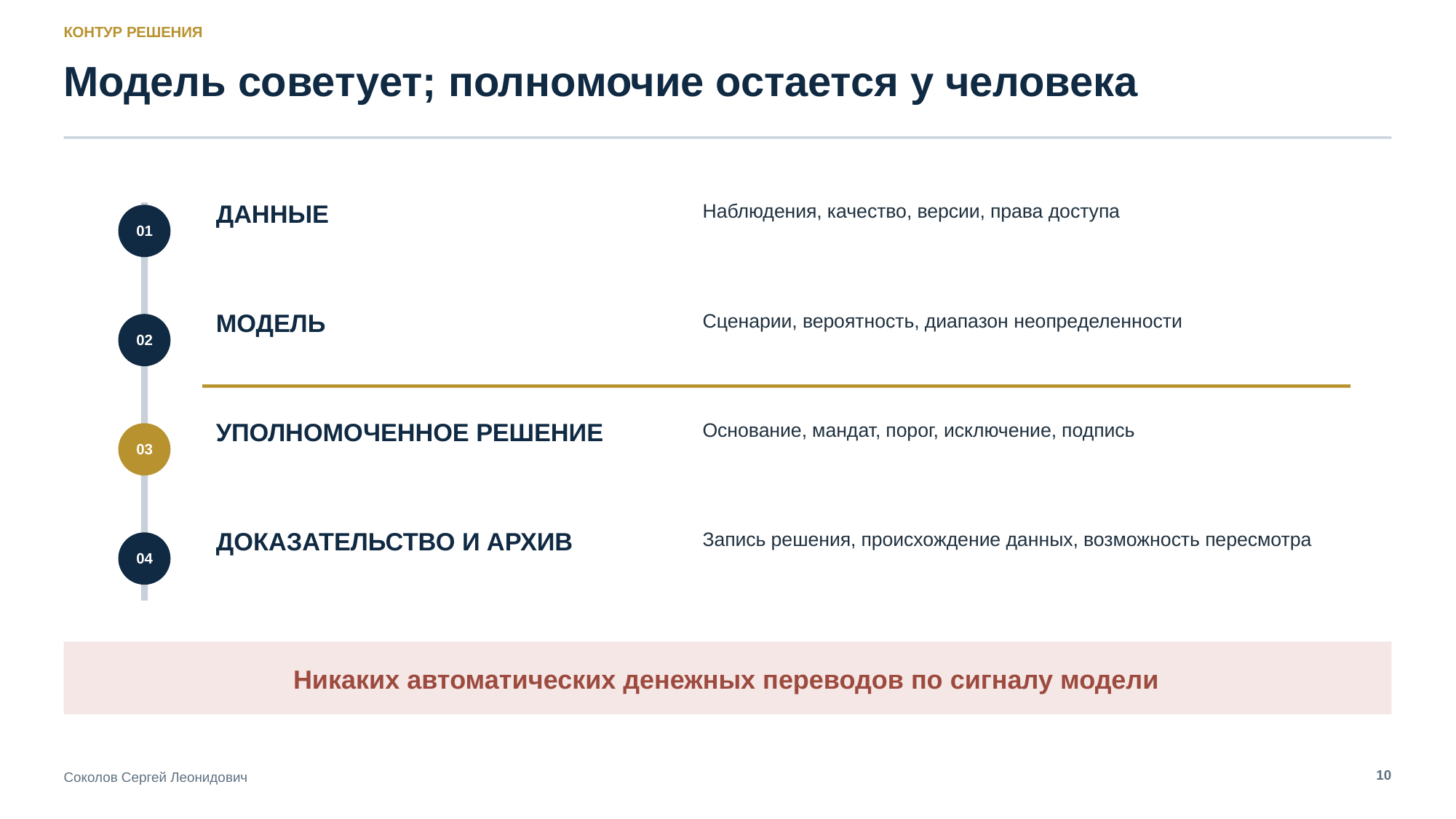

КОНТУР РЕШЕНИЯ
Модель советует; полномочие остается у человека

ДАННЫЕ
Наблюдения, качество, версии, права доступа

01
МОДЕЛЬ
Сценарии, вероятность, диапазон неопределенности

02

УПОЛНОМОЧЕННОЕ РЕШЕНИЕ
Основание, мандат, порог, исключение, подпись

03
ДОКАЗАТЕЛЬСТВО И АРХИВ
Запись решения, происхождение данных, возможность пересмотра

04

Никаких автоматических денежных переводов по сигналу модели
10
Соколов Сергей Леонидович